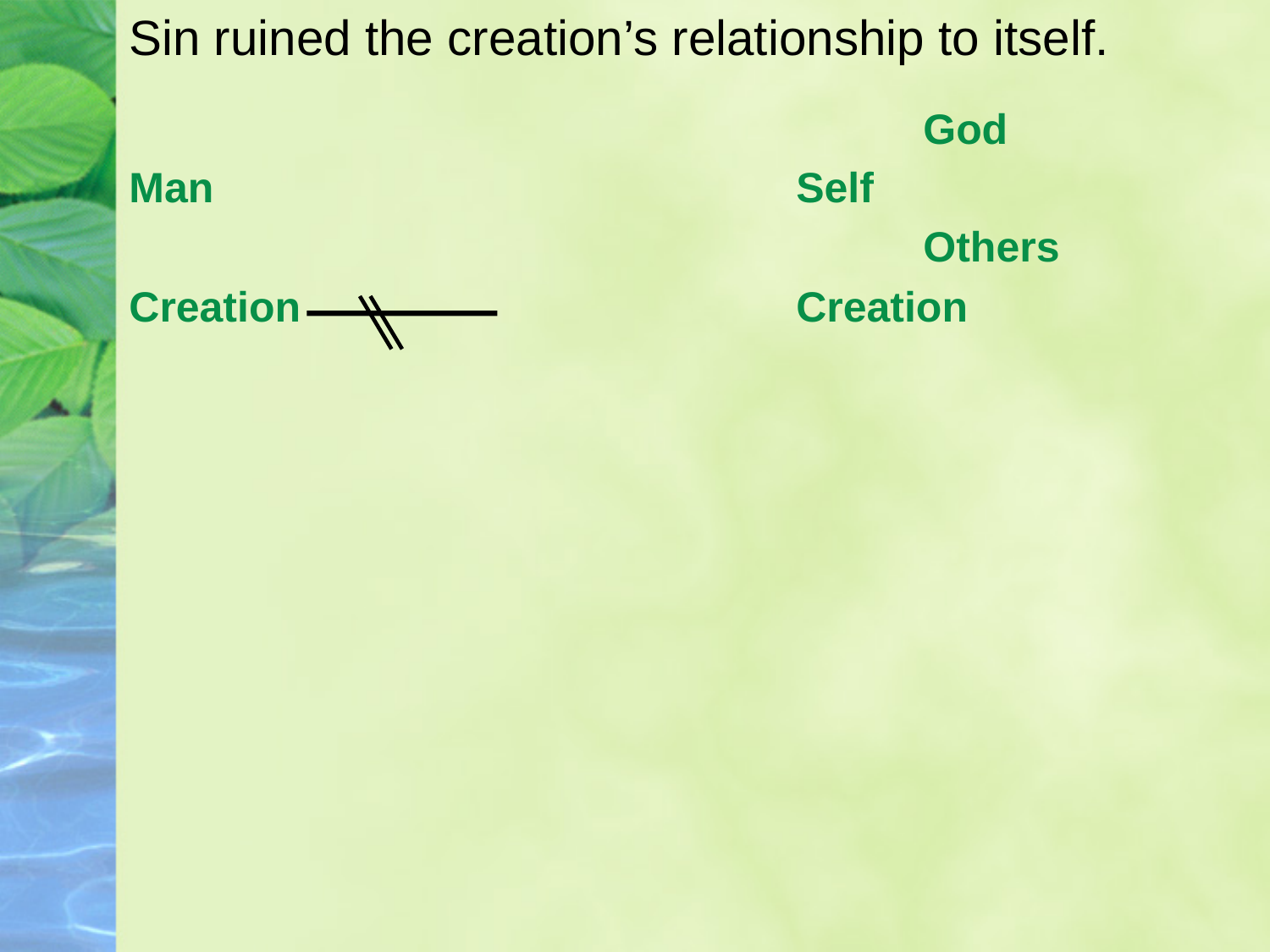

# Sin ruined the creation’s relationship to itself.
							God
Man					Self
							Others
Creation 				Creation